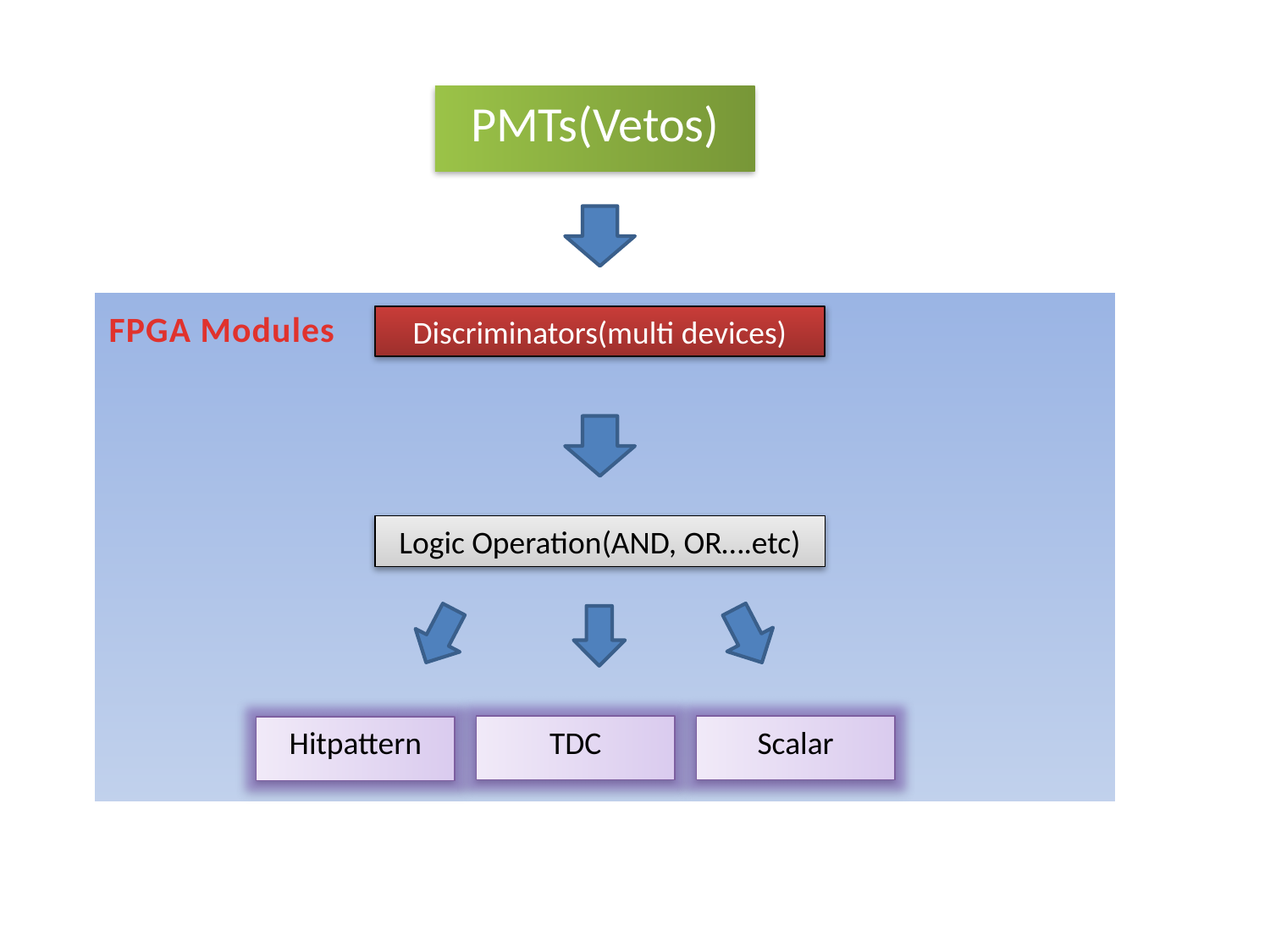

PMTs(Vetos)

FPGA Modules
Discriminators(multi devices)

Logic Operation(AND, OR….etc)

TDC
Scalar
Hitpattern